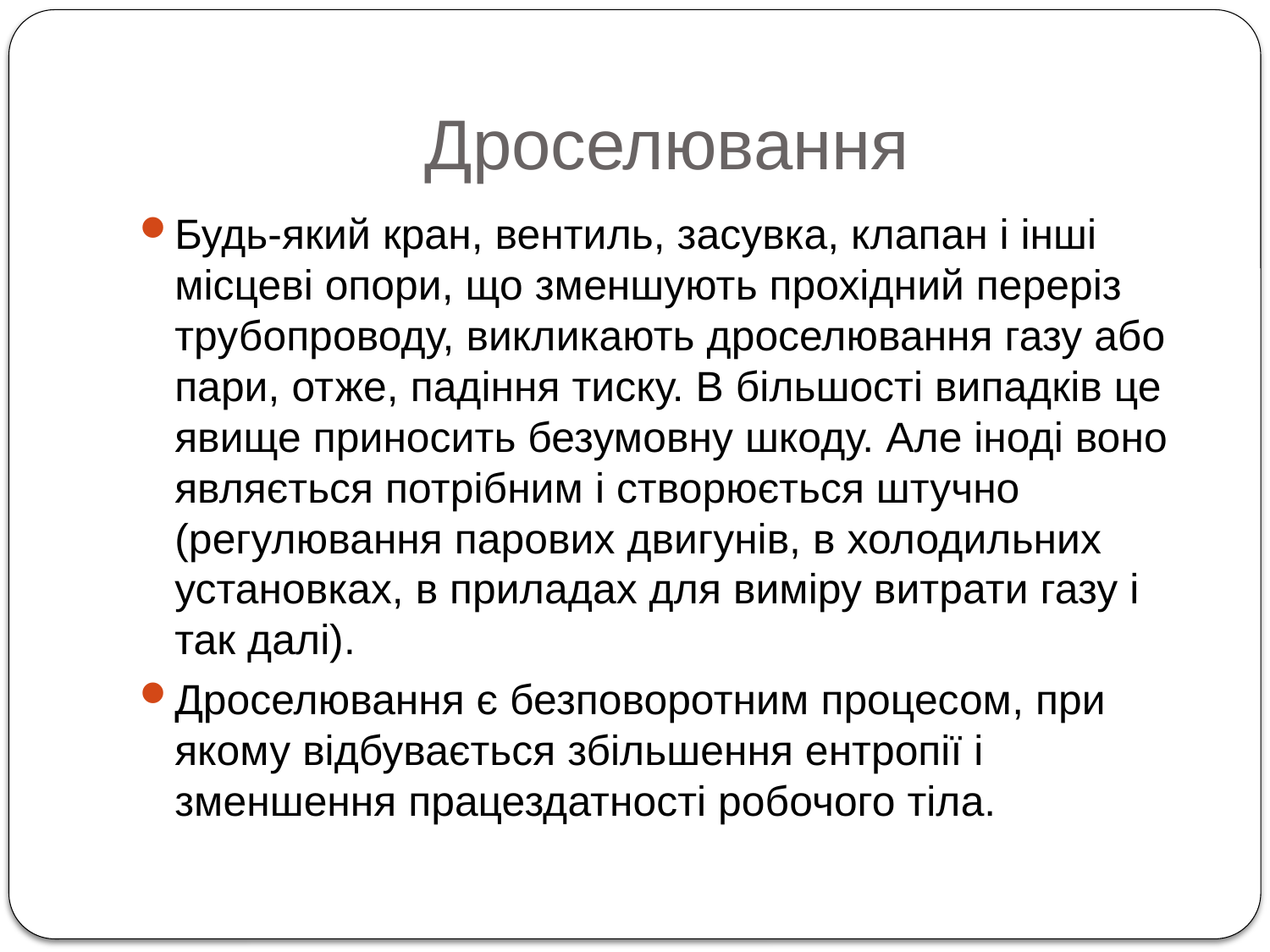

# Дроселювання
Будь-який кран, вентиль, засувка, клапан і інші місцеві опори, що зменшують прохідний переріз трубопроводу, викликають дроселювання газу або пари, отже, падіння тиску. В більшості випадків це явище приносить безумовну шкоду. Але іноді воно являється потрібним і створюється штучно (регулювання парових двигунів, в холодильних установках, в приладах для виміру витрати газу і так далі).
Дроселювання є безповоротним процесом, при якому відбувається збільшення ентропії і зменшення працездатності робочого тіла.